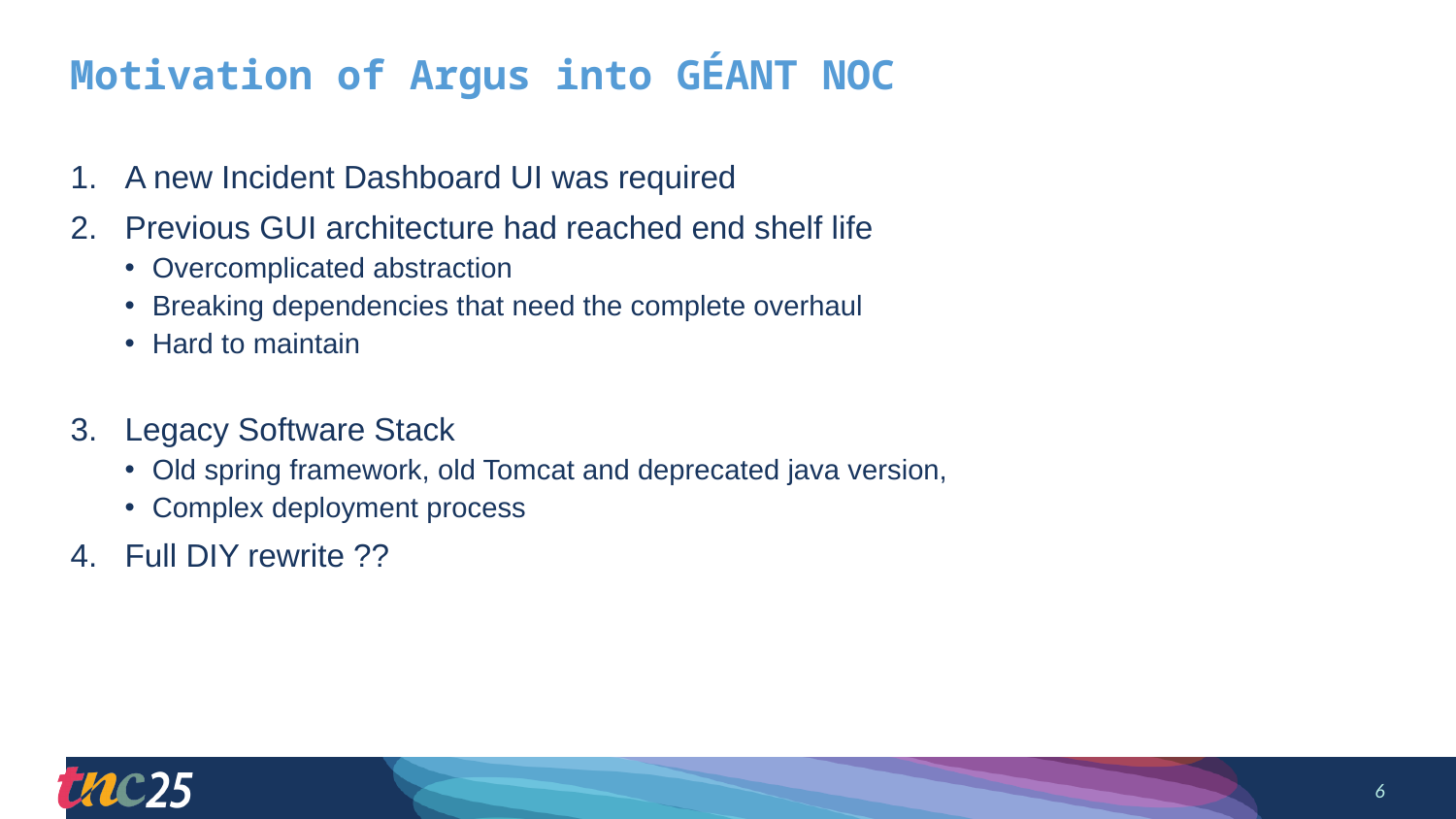

# Motivation of Argus into GÉANT NOC
A new Incident Dashboard UI was required
Previous GUI architecture had reached end shelf life
Overcomplicated abstraction
Breaking dependencies that need the complete overhaul
Hard to maintain

Legacy Software Stack
Old spring framework, old Tomcat and deprecated java version,
Complex deployment process
Full DIY rewrite ??

6